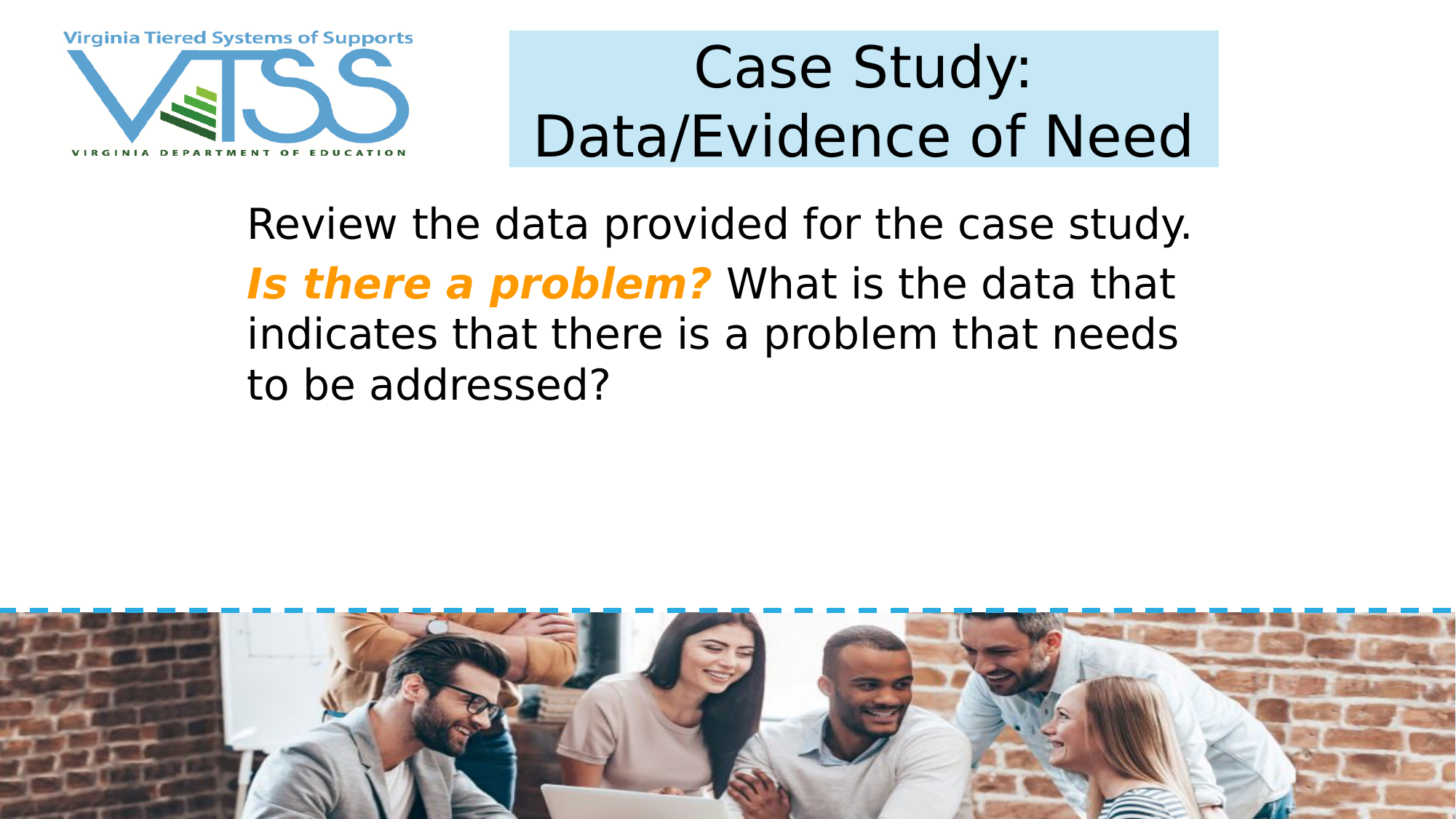

# Case Study: Data/Evidence of Need
Review the data provided for the case study.
Is there a problem? What is the data that indicates that there is a problem that needs to be addressed?